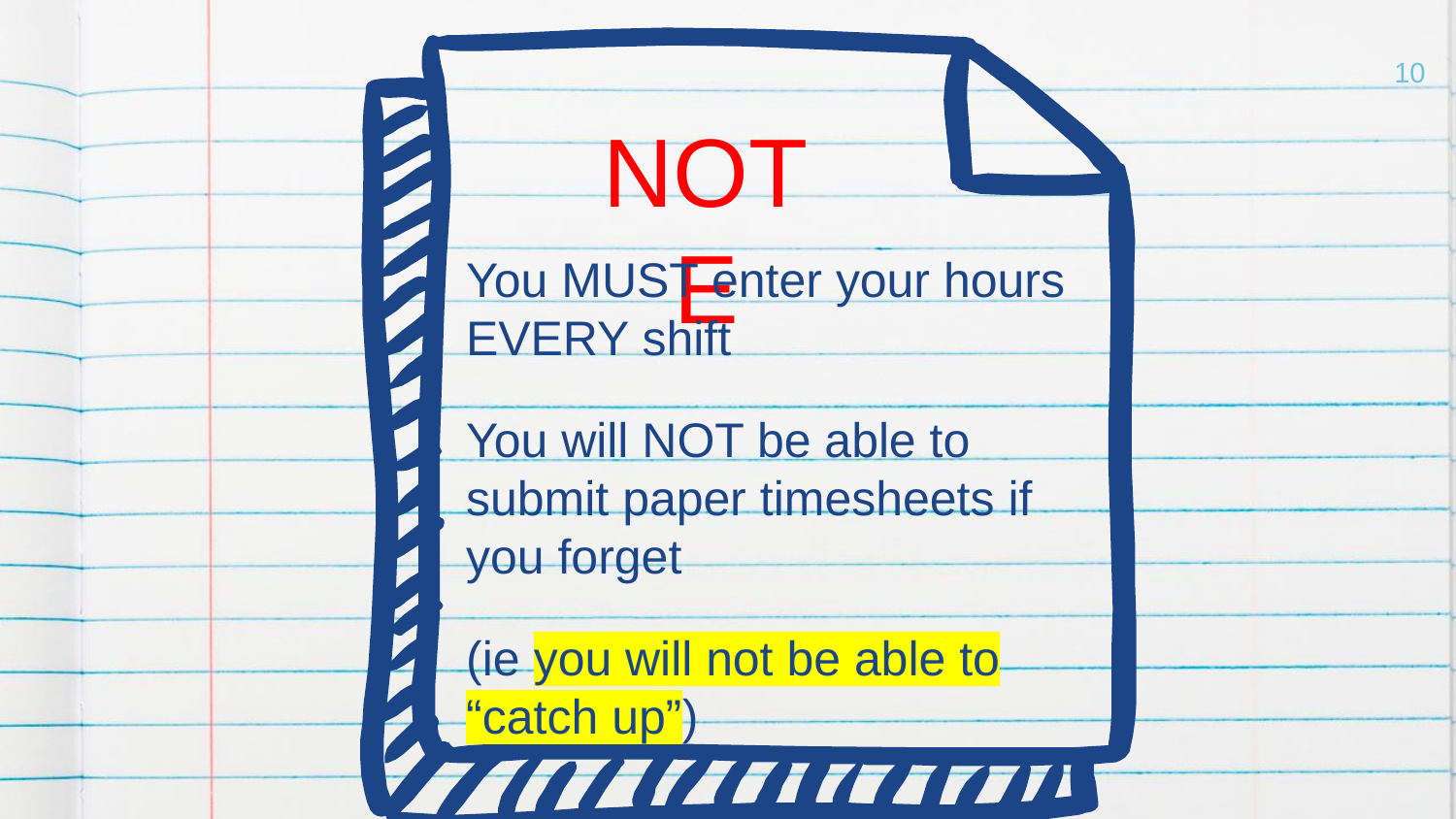

10
NOTE
You MUST enter your hours EVERY shift

You will NOT be able to submit paper timesheets if you forget

(ie you will not be able to “catch up”)